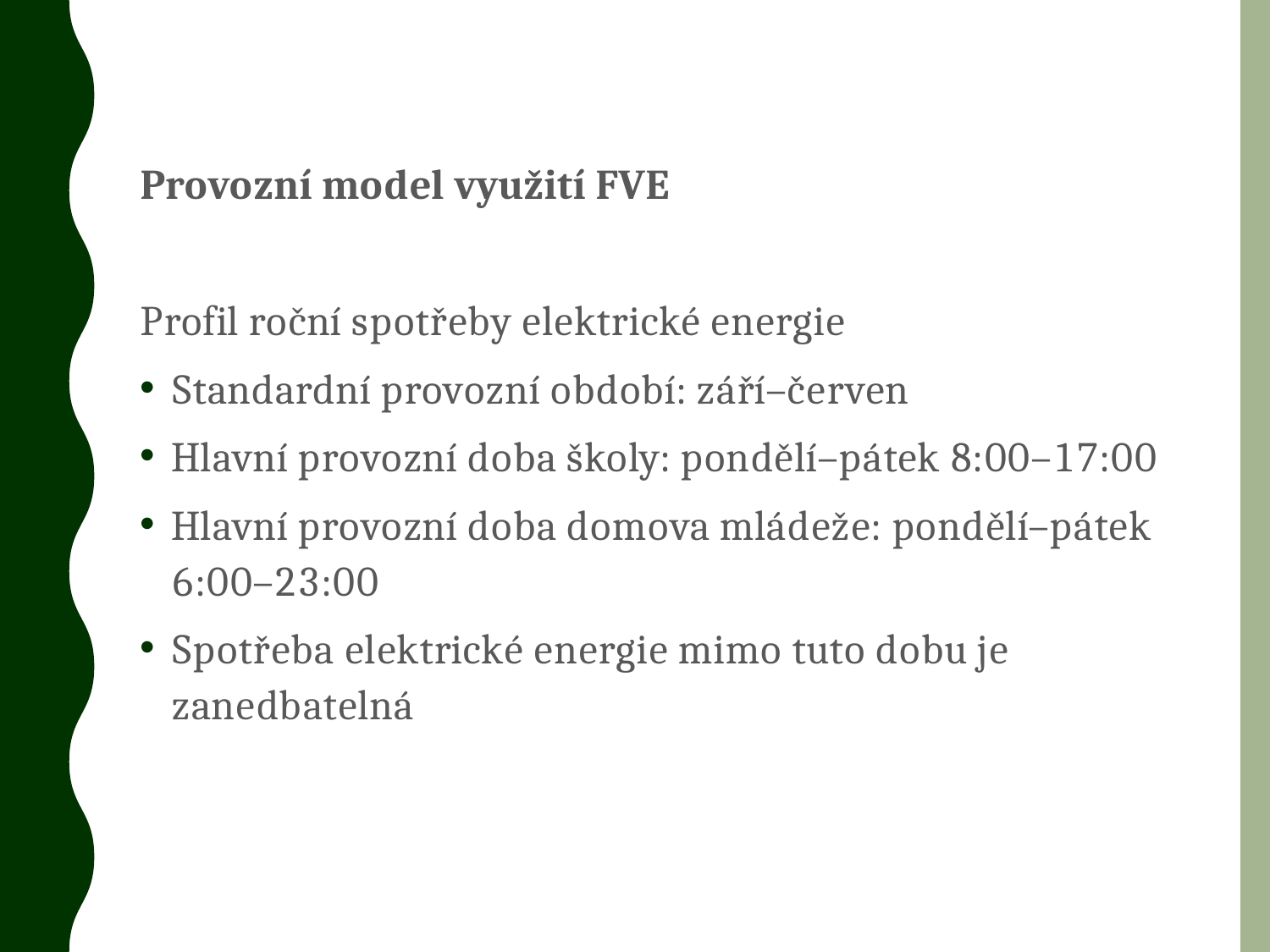

Provozní model využití FVE

Profil roční spotřeby elektrické energie
Standardní provozní období: září–červen
Hlavní provozní doba školy: pondělí–pátek 8:00–17:00
Hlavní provozní doba domova mládeže: pondělí–pátek 6:00–23:00
Spotřeba elektrické energie mimo tuto dobu je zanedbatelná